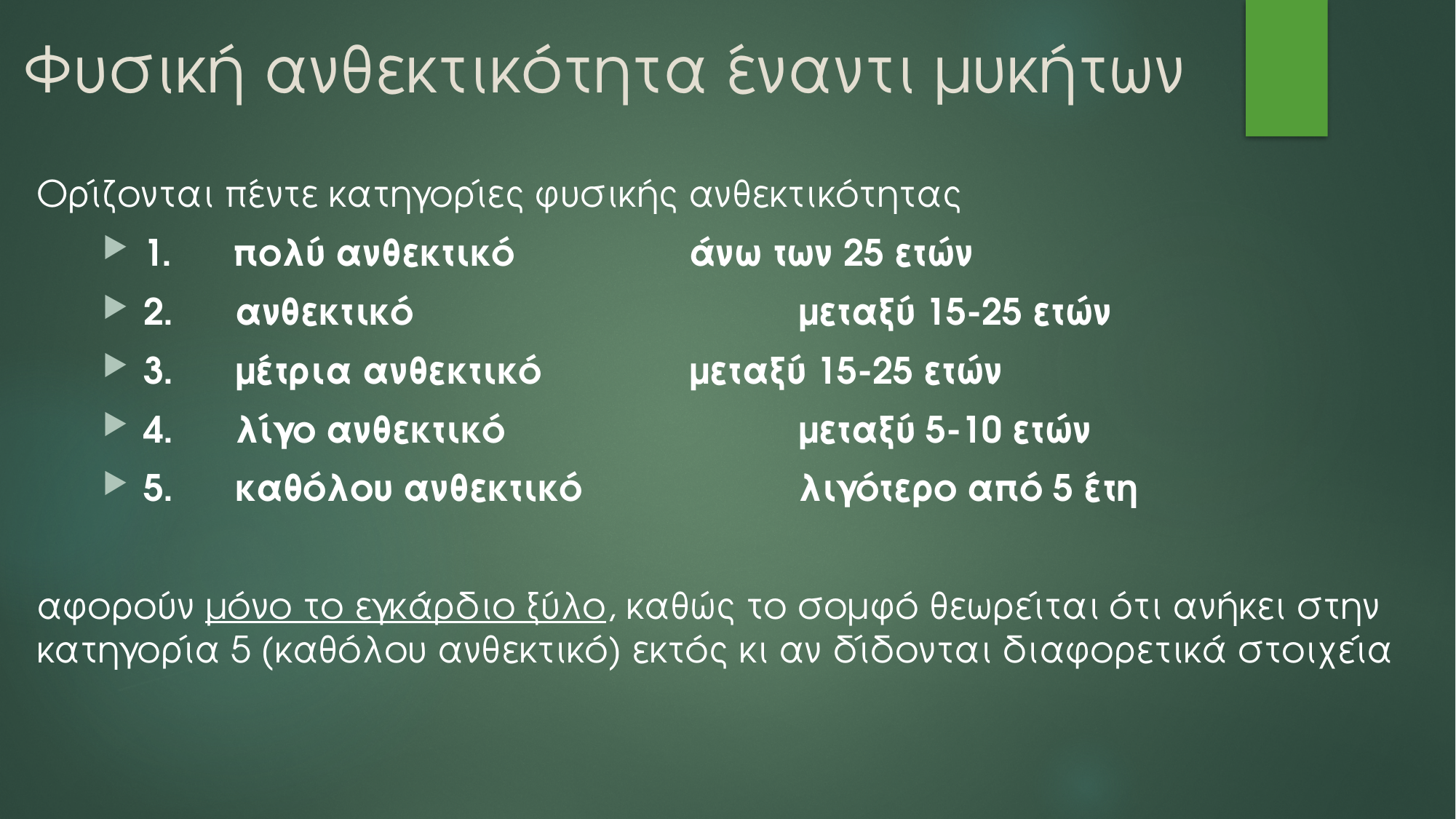

# Φυσική ανθεκτικότητα έναντι μυκήτων
Ορίζονται πέντε κατηγορίες φυσικής ανθεκτικότητας
1.      πολύ ανθεκτικό  		άνω των 25 ετών
2.      ανθεκτικό  				μεταξύ 15-25 ετών
3.      μέτρια ανθεκτικό		μεταξύ 15-25 ετών
4.      λίγο ανθεκτικό			μεταξύ 5-10 ετών
5.      καθόλου ανθεκτικό		λιγότερο από 5 έτη

αφορούν μόνο το εγκάρδιο ξύλο, καθώς το σομφό θεωρείται ότι ανήκει στην κατηγορία 5 (καθόλου ανθεκτικό) εκτός κι αν δίδονται διαφορετικά στοιχεία